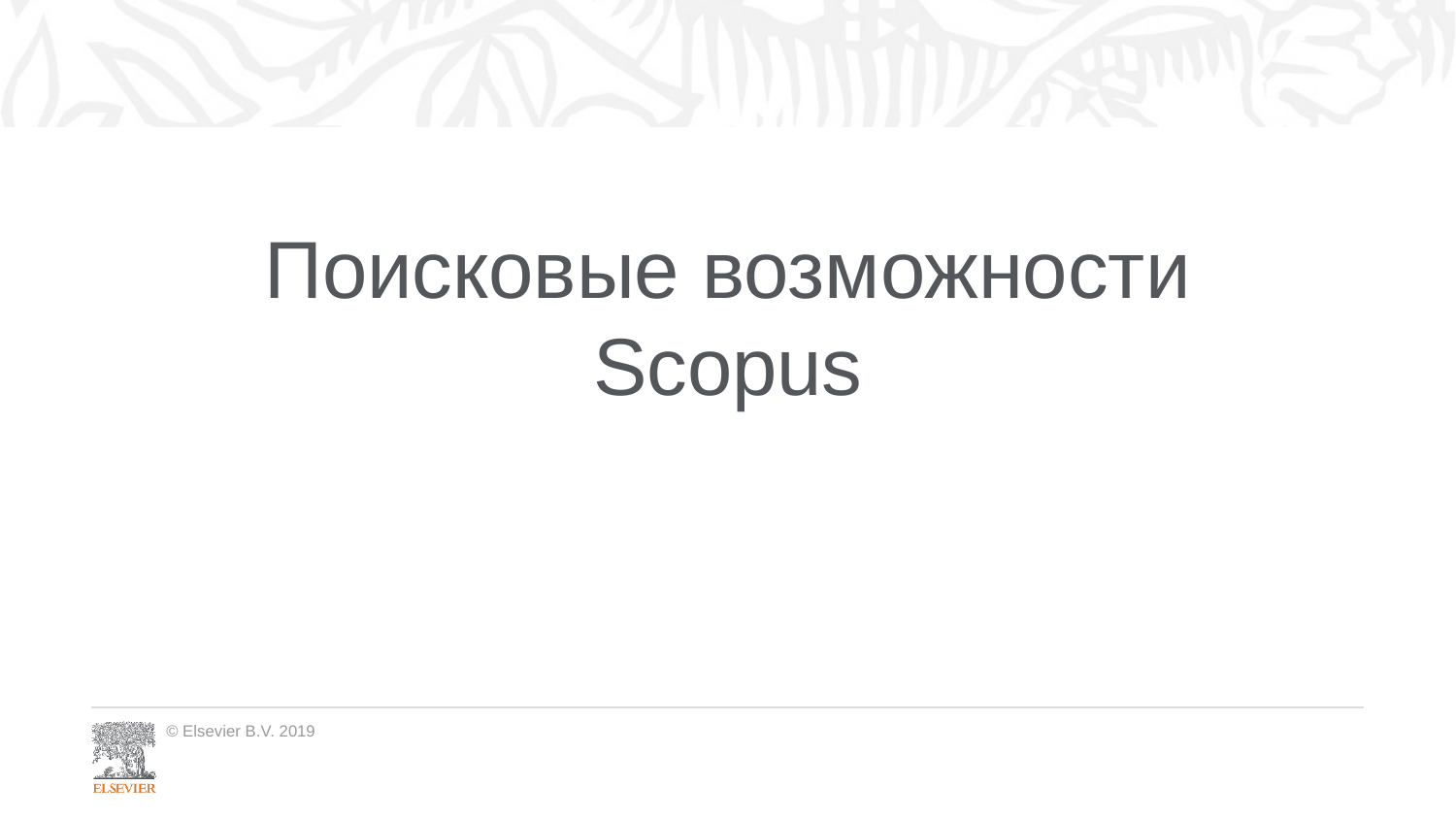

Поисковые возможности Scopus
© Elsevier B.V. 2019